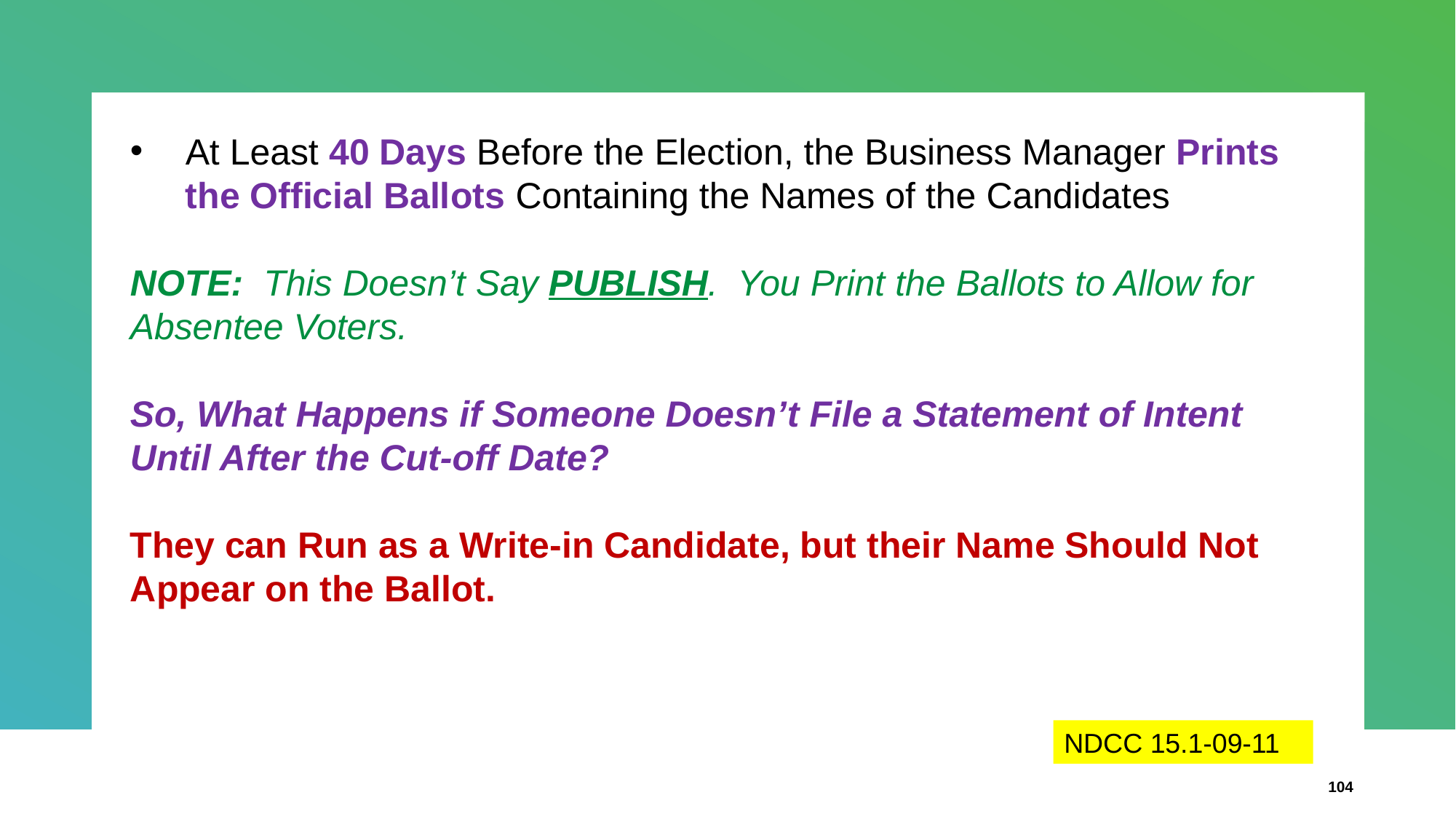

At Least 40 Days Before the Election, the Business Manager Prints the Official Ballots Containing the Names of the Candidates

NOTE:  This Doesn’t Say PUBLISH.  You Print the Ballots to Allow for Absentee Voters.

So, What Happens if Someone Doesn’t File a Statement of Intent Until After the Cut-off Date?

They can Run as a Write-in Candidate, but their Name Should Not Appear on the Ballot.

NDCC 15.1-09-11
104